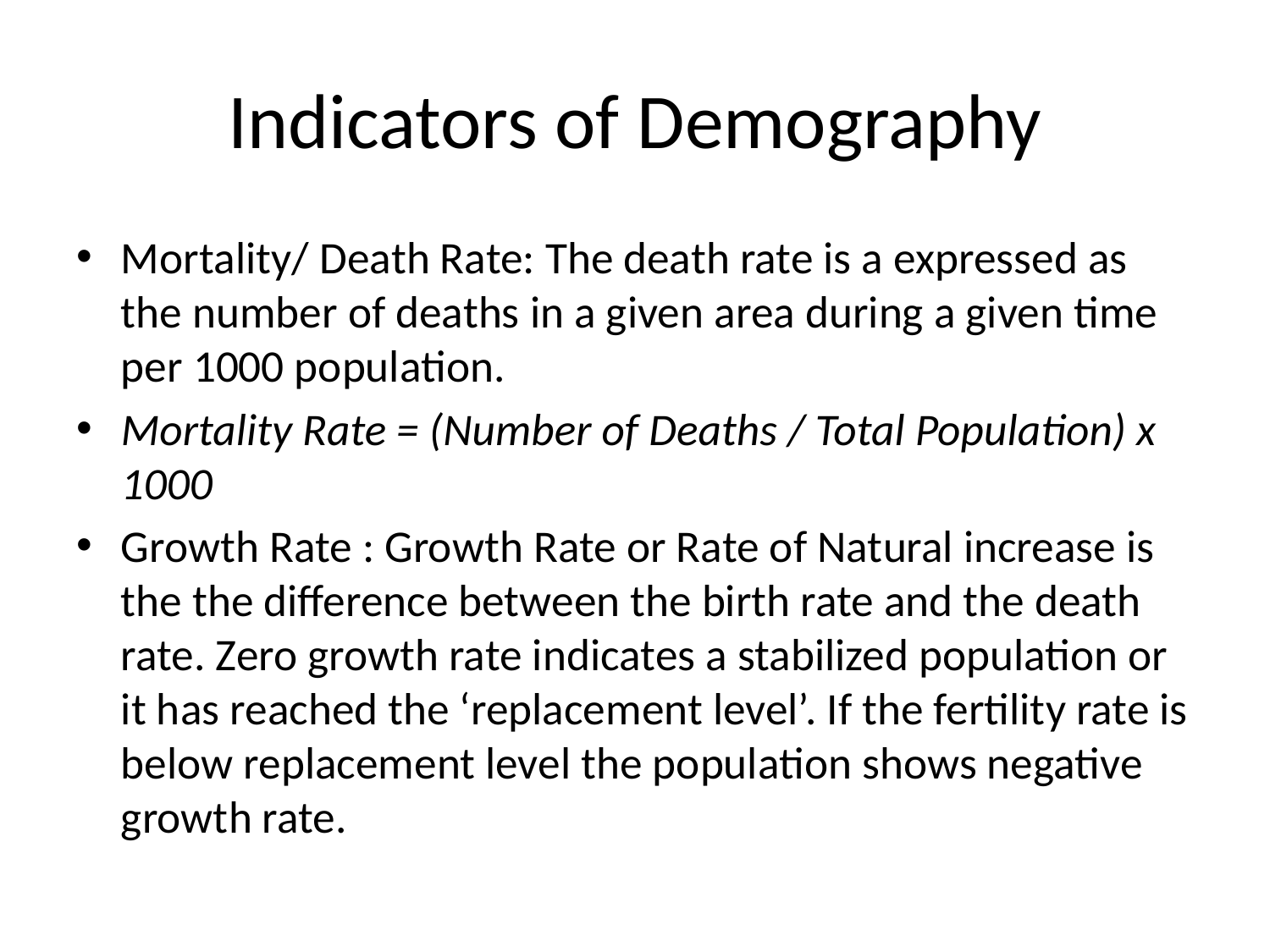

# Indicators of Demography
Mortality/ Death Rate: The death rate is a expressed as the number of deaths in a given area during a given time per 1000 population.
Mortality Rate = (Number of Deaths / Total Population) x 1000
Growth Rate : Growth Rate or Rate of Natural increase is the the difference between the birth rate and the death rate. Zero growth rate indicates a stabilized population or it has reached the ‘replacement level’. If the fertility rate is below replacement level the population shows negative growth rate.